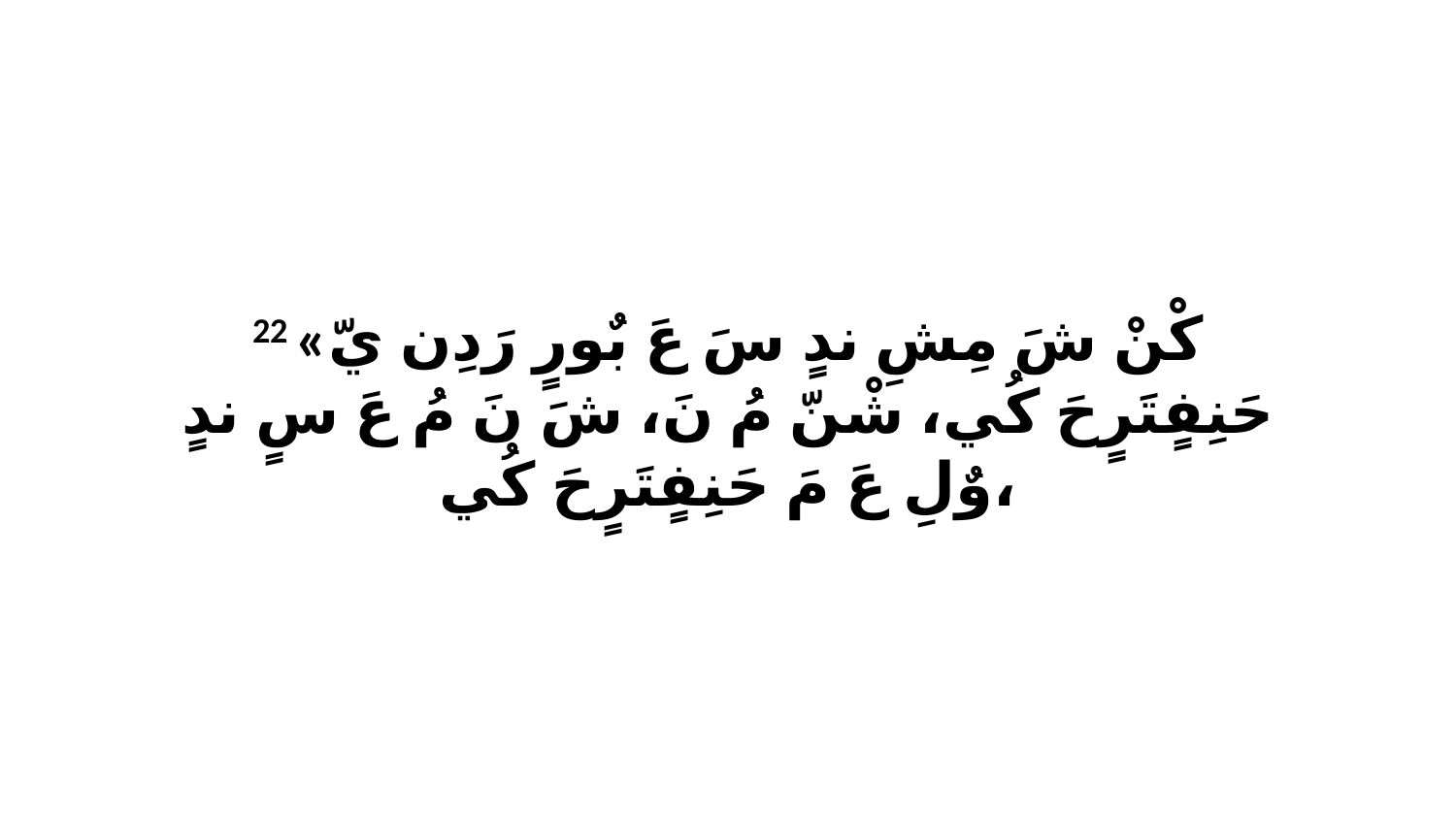

22 «كْنْ شَ مِشِ ندٍ سَ عَ بٌورٍ رَدِن يّ حَنِفٍتَرٍحَ كُي، شْنّ مُ نَ، شَ نَ مُ عَ سٍ ندٍ وٌلِ عَ مَ حَنِفٍتَرٍحَ كُي،